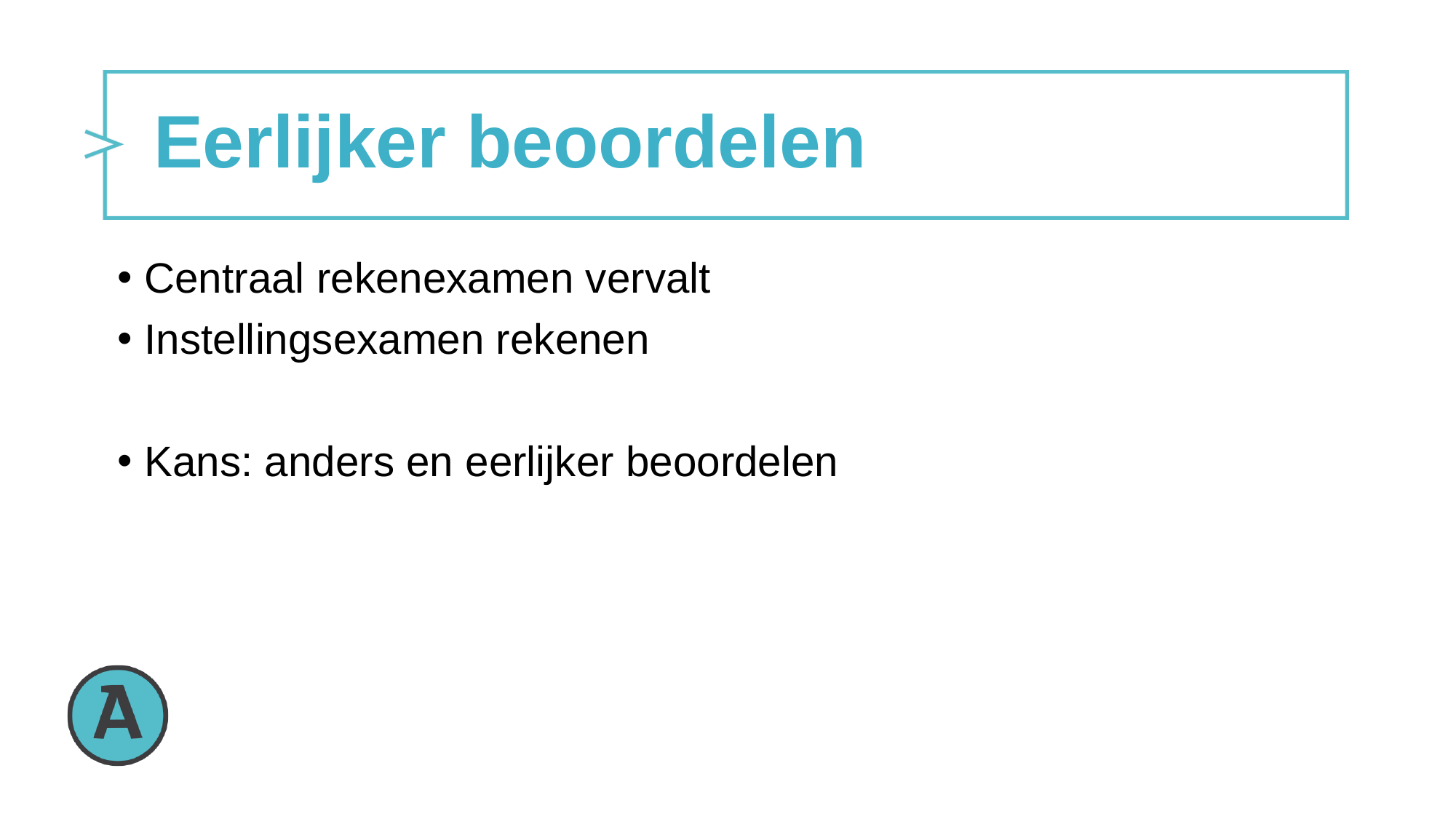

# Eerlijker beoordelen
Centraal rekenexamen vervalt
Instellingsexamen rekenen

Kans: anders en eerlijker beoordelen